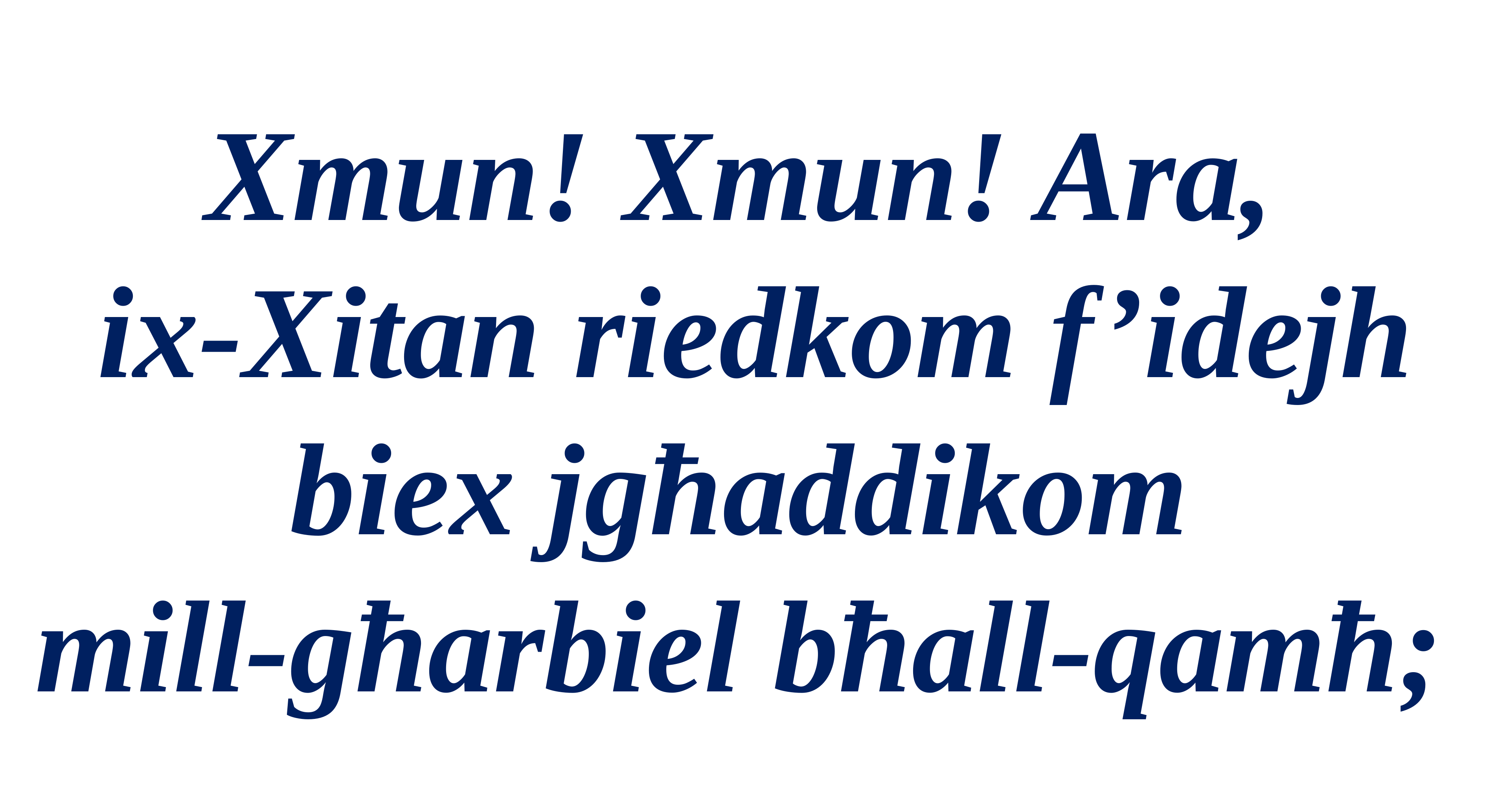

Xmun! Xmun! Ara,
ix-Xitan riedkom f’idejh biex jgħaddikom
mill-għarbiel bħall-qamħ;